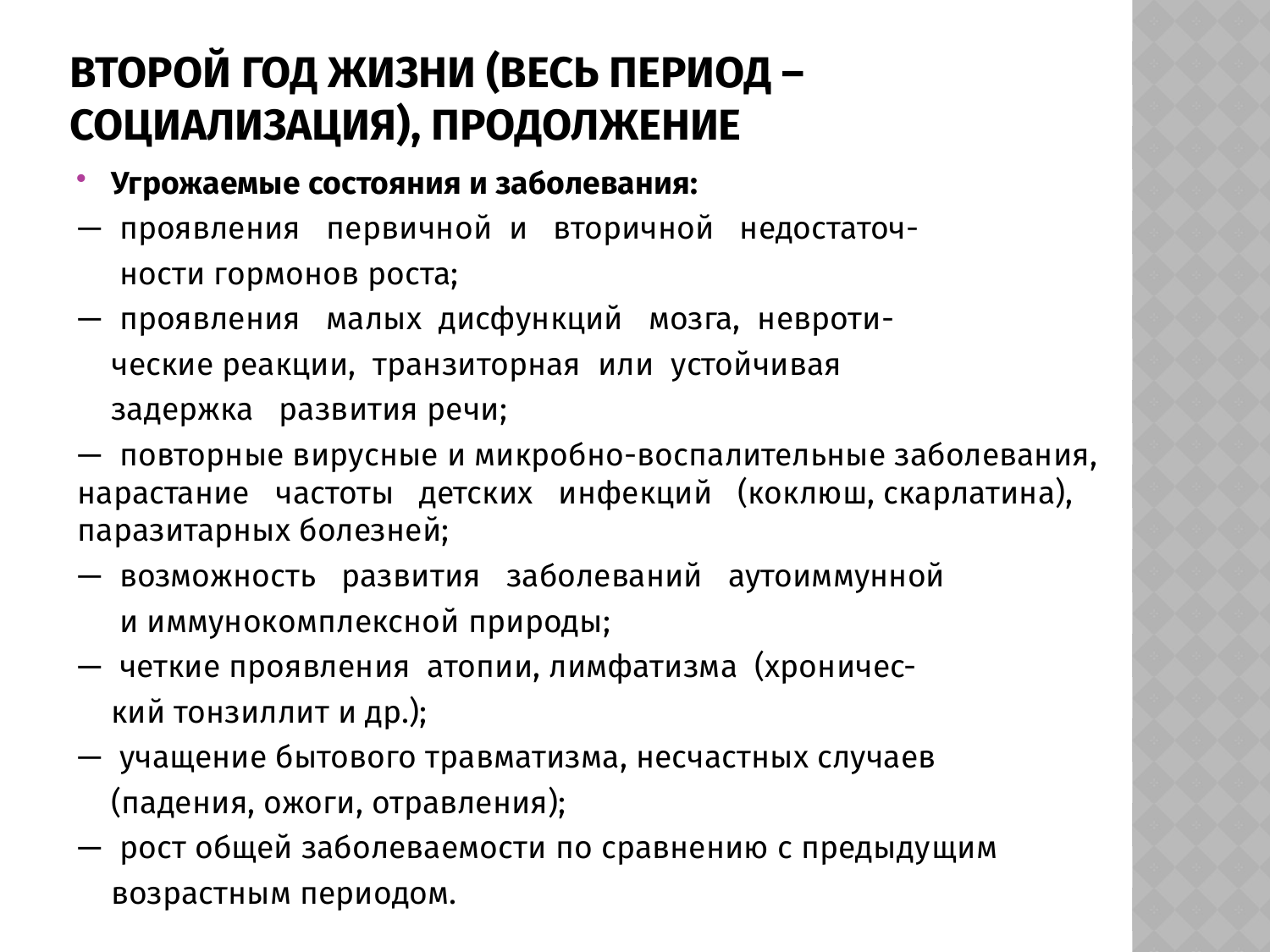

# Второй год жизни (весь период – социализация), продолжение
Угрожаемые состояния и заболевания:
—  проявления   первичной  и   вторичной   недостаточ-
     ности гормонов роста;
—  проявления   малых  дисфункций   мозга,  невроти-
    ческие реакции,  транзиторная  или  устойчивая
    задержка   развития речи;
—  повторные вирусные и микробно-воспалительные заболевания,   нарастание   частоты   детских   инфекций   (коклюш, скарлатина), паразитарных болезней;
—  возможность   развития   заболеваний   аутоиммунной
     и иммунокомплексной природы;
—  четкие проявления  атопии, лимфатизма  (хроничес-
    кий тонзиллит и др.);
—  учащение бытового травматизма, несчастных случаев
    (падения, ожоги, отравления);
—  рост общей заболеваемости по сравнению с предыду­щим
    возрастным периодом.